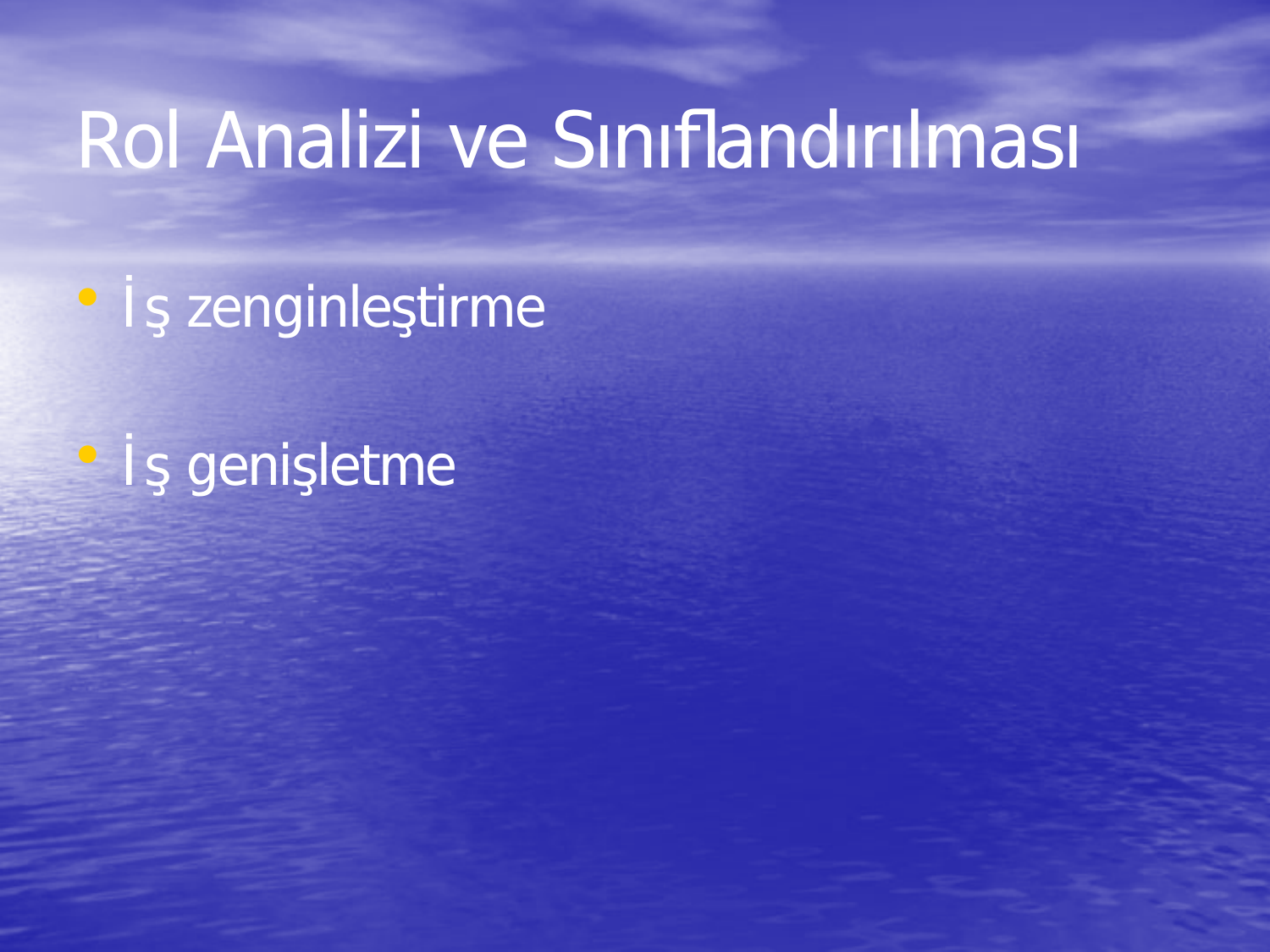

# Rol Analizi ve Sınıflandırılması
İş zenginleştirme

İş genişletme